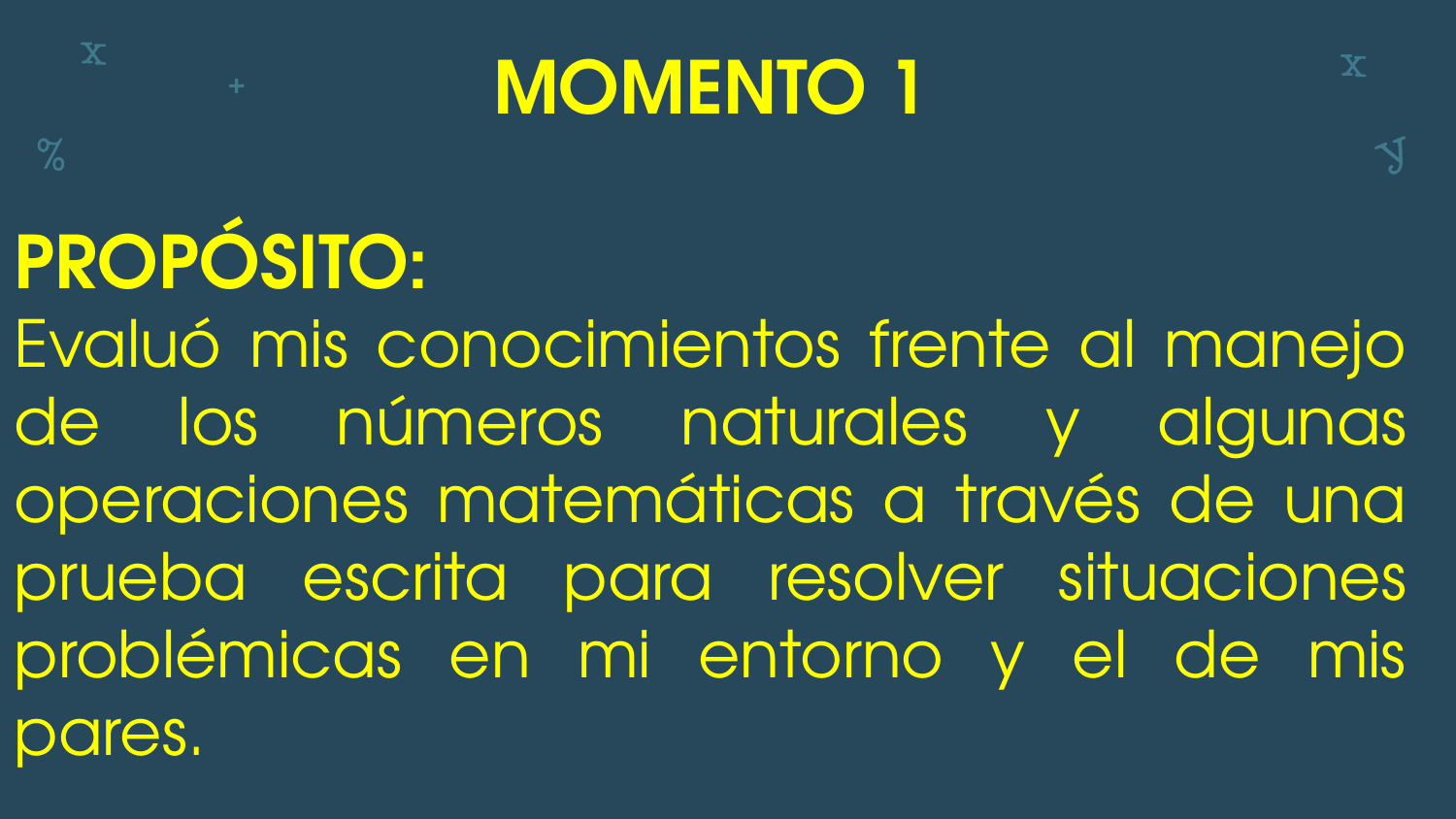

MOMENTO 1

PROPÓSITO:
Evaluó mis conocimientos frente al manejo de los números naturales y algunas operaciones matemáticas a través de una prueba escrita para resolver situaciones problémicas en mi entorno y el de mis pares.